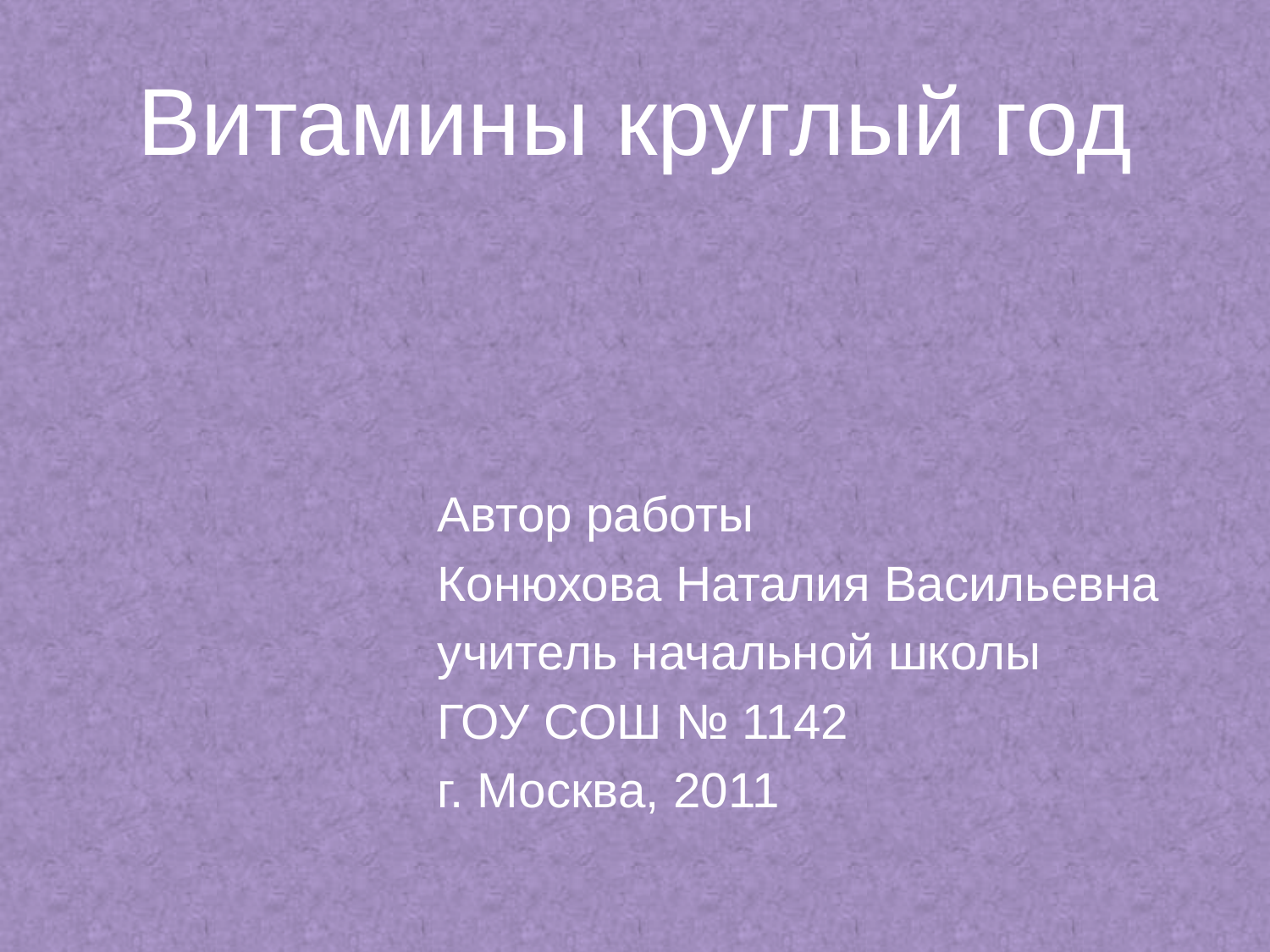

# Витамины круглый год
Автор работы
Конюхова Наталия Васильевна
учитель начальной школы
ГОУ СОШ № 1142
г. Москва, 2011